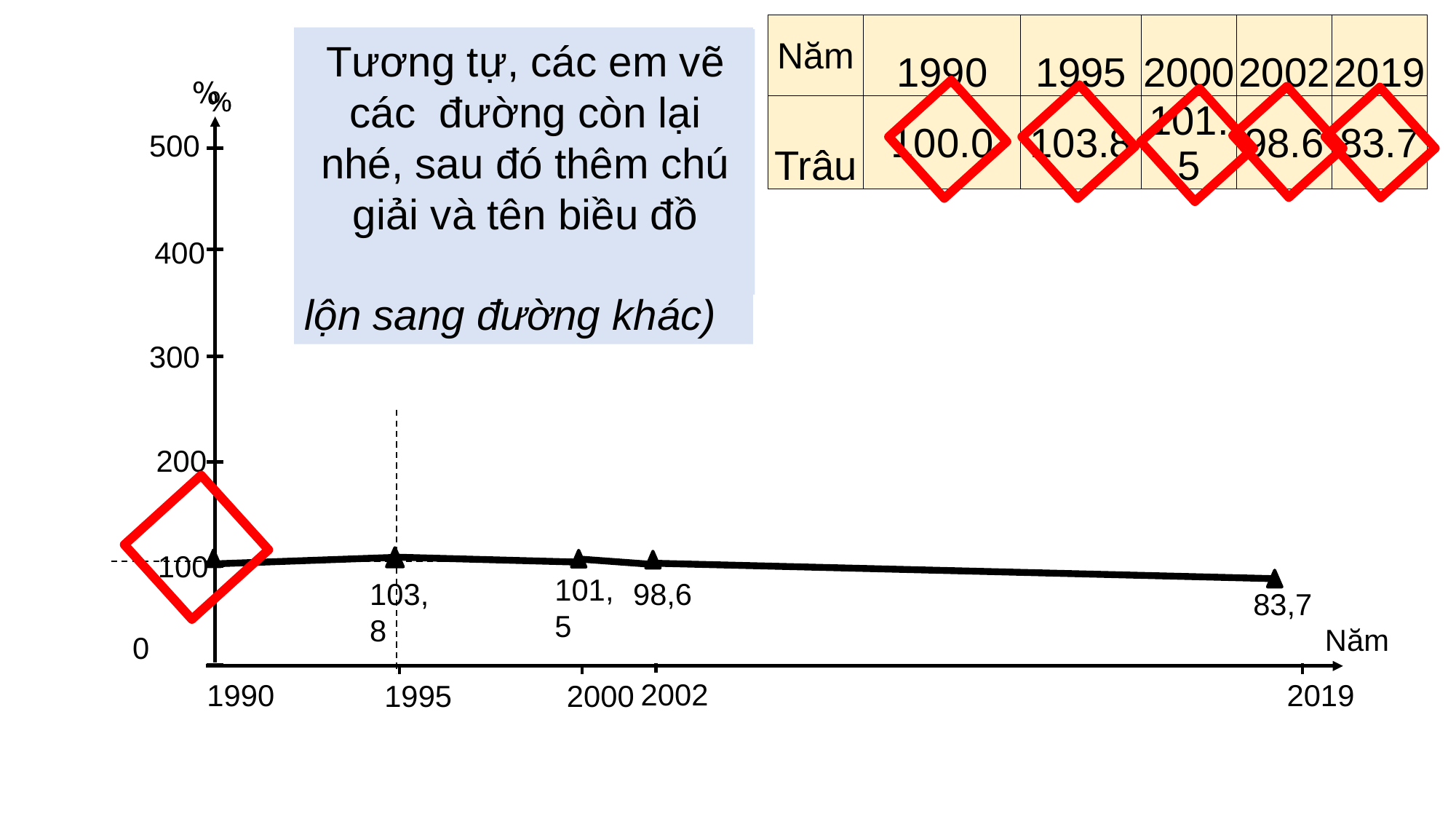

| Năm | 1990 | 1995 | 2000 | 2002 | 2019 |
| --- | --- | --- | --- | --- | --- |
| Trâu | 100.0 | 103.8 | 101.5 | 98.6 | 83.7 |
Vẽ đường đầu tiên thể hiện tốc độ tăng trưởng của TRÂU
Xác định giá trị từng năm của đường đầu tiên và dùng kí hiệu riêng cho từng đường
Nối các điểm vừa xác định
(Lưu ý: xác định các điểm
 xong thì nối liền- tránh lộn sang đường khác)
Tương tự, các em vẽ các  đường còn lại nhé, sau đó thêm chú giải và tên biều đồ

%
%
%

500
400
300
200
100
0

101,5
103,8
98,6

83,7
Năm
2002
1995
2000
1990
2019